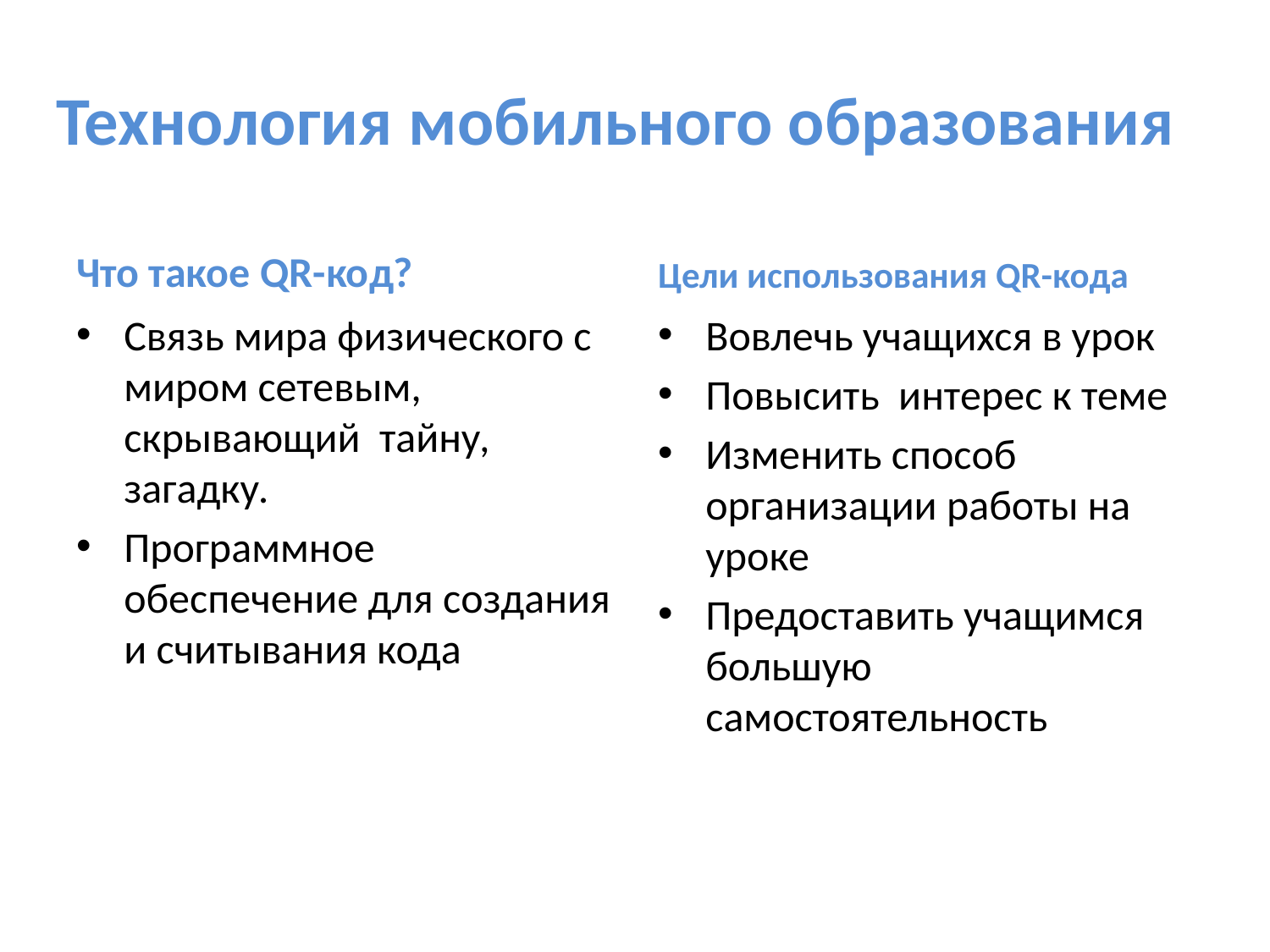

# Технология мобильного образования
Что такое QR-код?
Цели использования QR-кода
Связь мира физического с миром сетевым, скрывающий  тайну, загадку.
Программное обеспечение для создания и считывания кода
Вовлечь учащихся в урок
Повысить  интерес к теме
Изменить способ организации работы на уроке
Предоставить учащимся большую самостоятельность